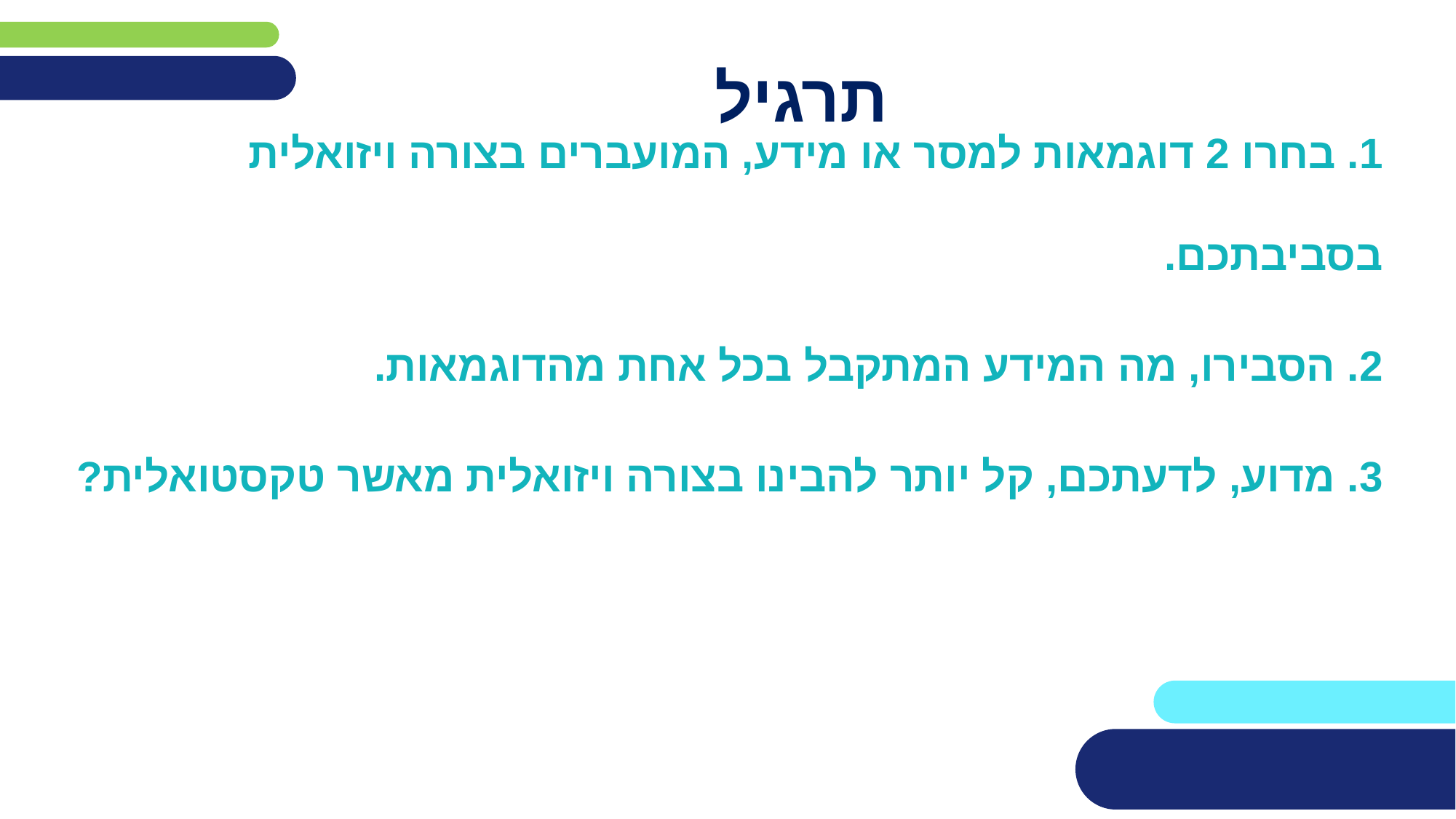

# תרגיל

1. בחרו 2 דוגמאות למסר או מידע, המועברים בצורה ויזואלית בסביבתכם.
2. הסבירו, מה המידע המתקבל בכל אחת מהדוגמאות.
3. מדוע, לדעתכם, קל יותר להבינו בצורה ויזואלית מאשר טקסטואלית?